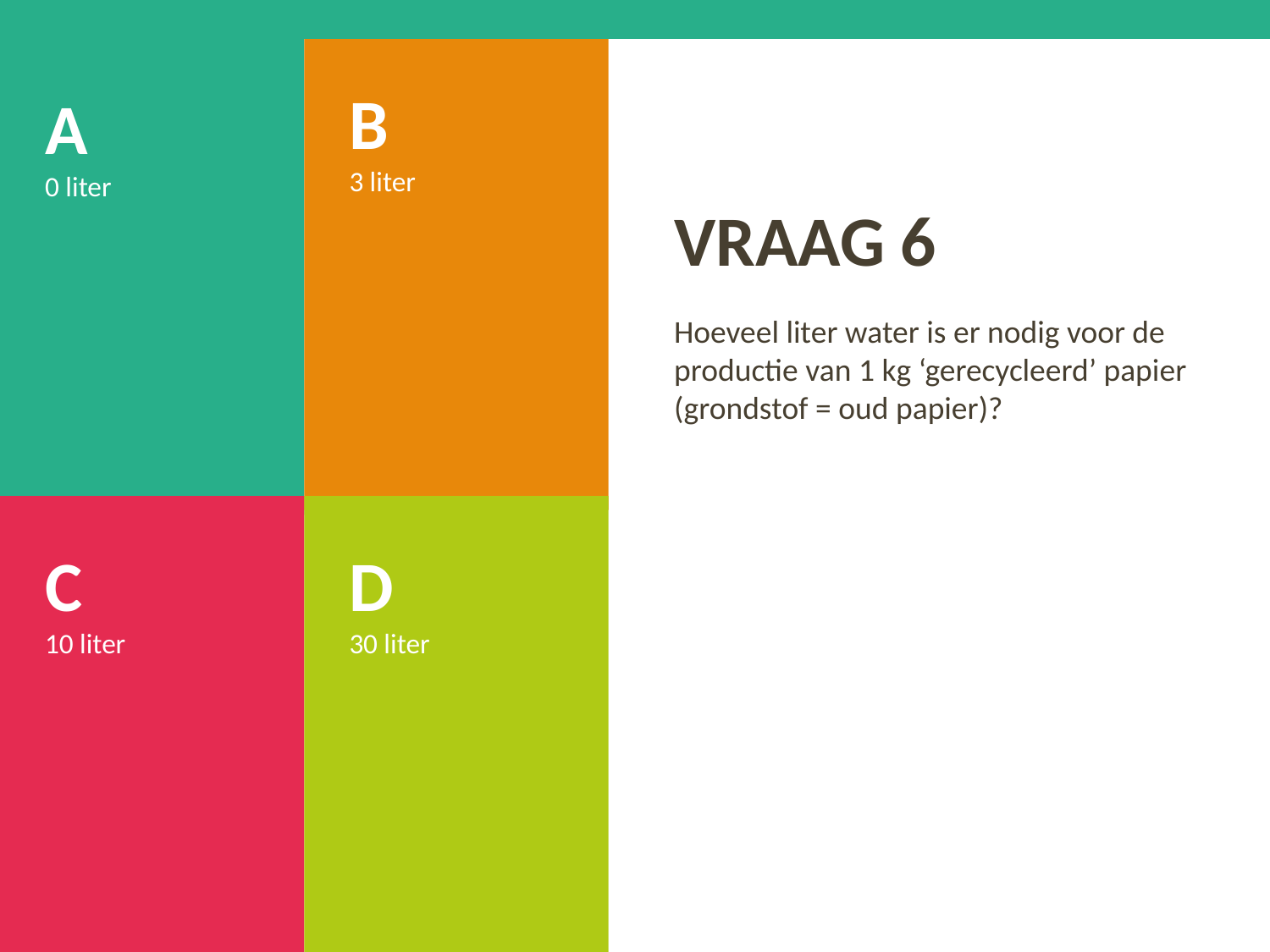

B
3 liter
A
0 liter
# VRAAG 6
Hoeveel liter water is er nodig voor de productie van 1 kg ‘gerecycleerd’ papier (grondstof = oud papier)?
C
10 liter
D
30 liter